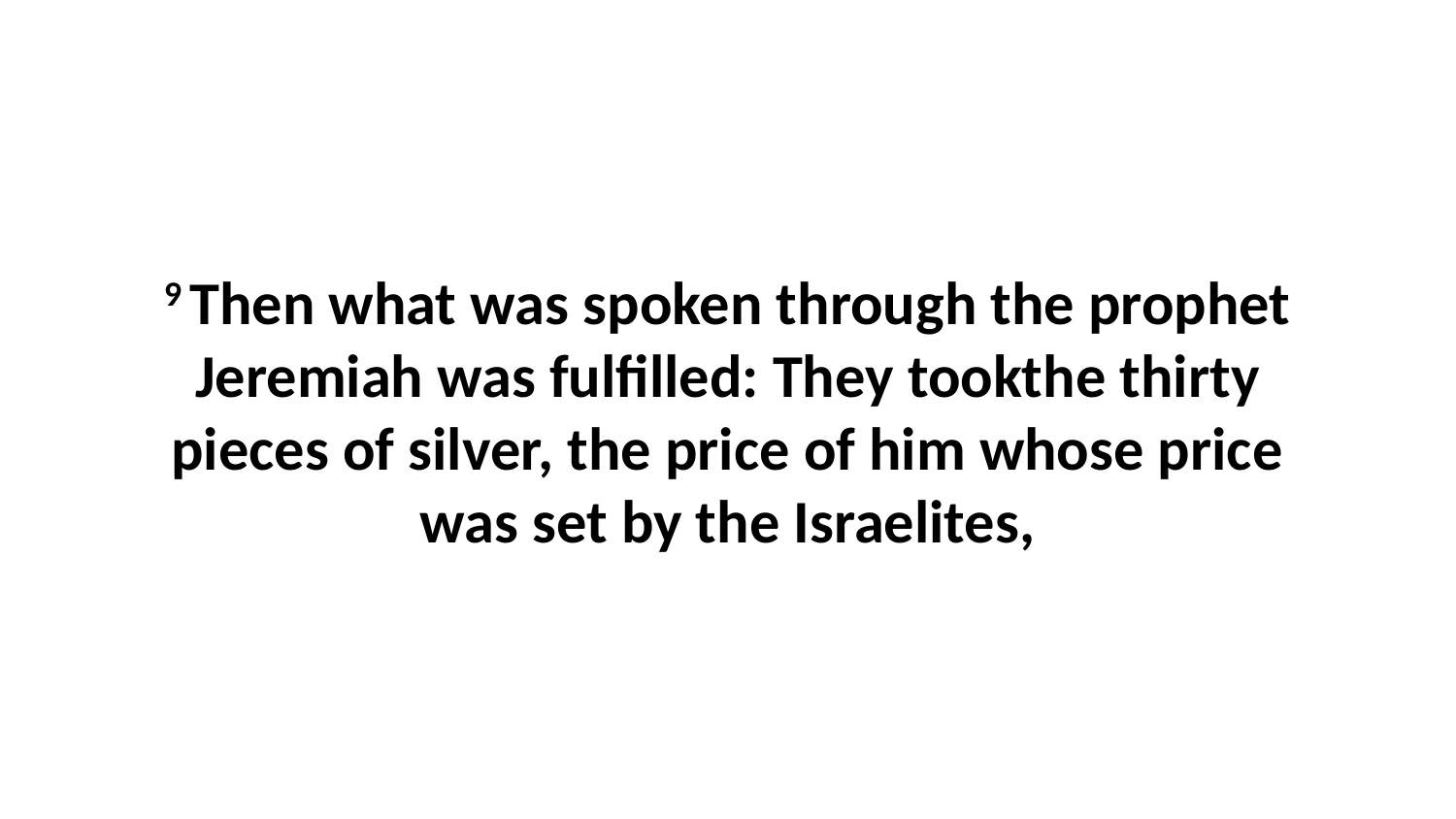

9 Then what was spoken through the prophet Jeremiah was fulfilled: They tookthe thirty pieces of silver, the price of him whose price was set by the Israelites,